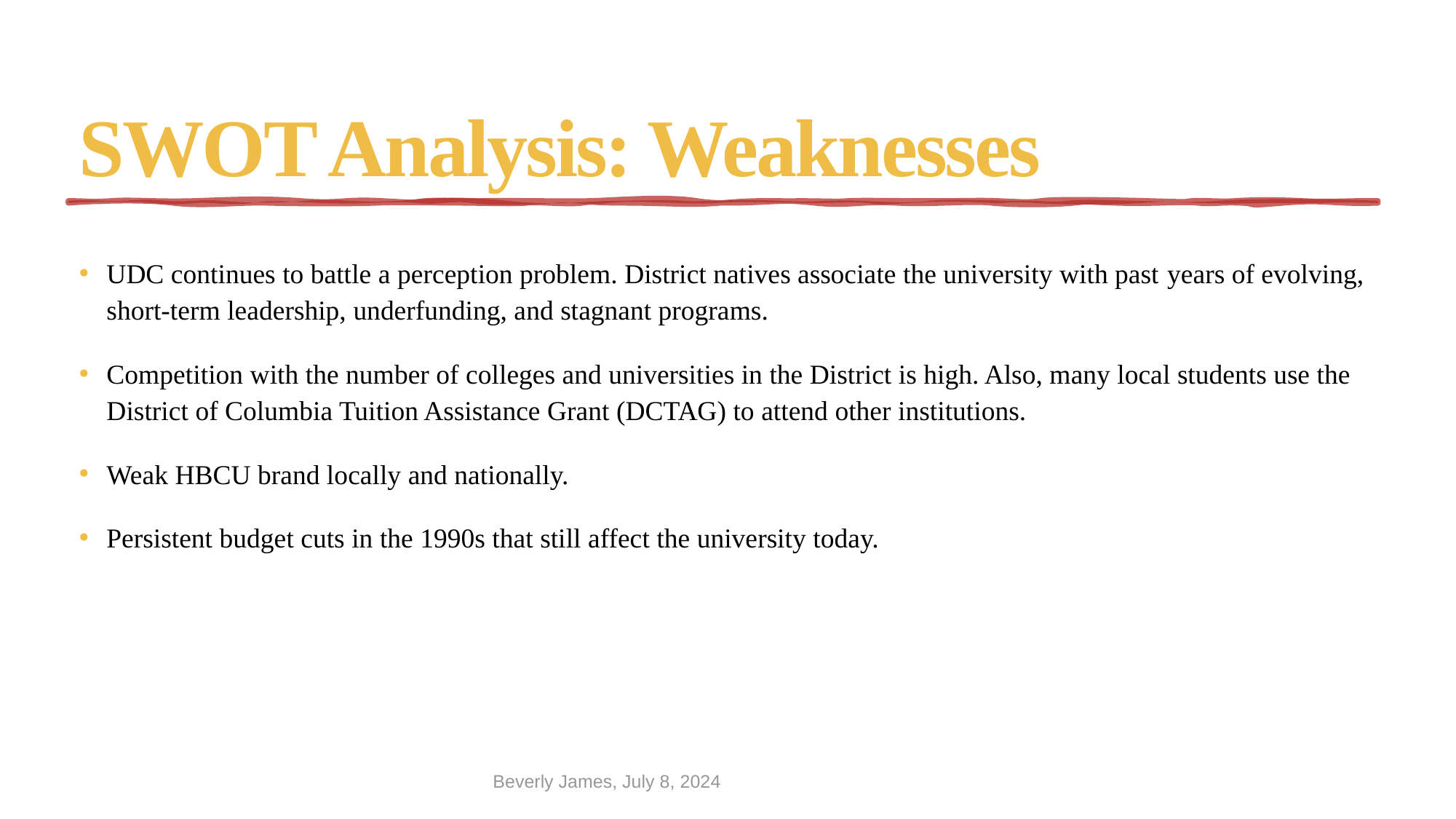

# SWOT Analysis: Weaknesses

UDC continues to battle a perception problem. District natives associate the university with past years of evolving, short-term leadership, underfunding, and stagnant programs.
Competition with the number of colleges and universities in the District is high. Also, many local students use the District of Columbia Tuition Assistance Grant (DCTAG) to attend other institutions.
Weak HBCU brand locally and nationally.
Persistent budget cuts in the 1990s that still affect the university today.

10
Beverly James, July 8, 2024